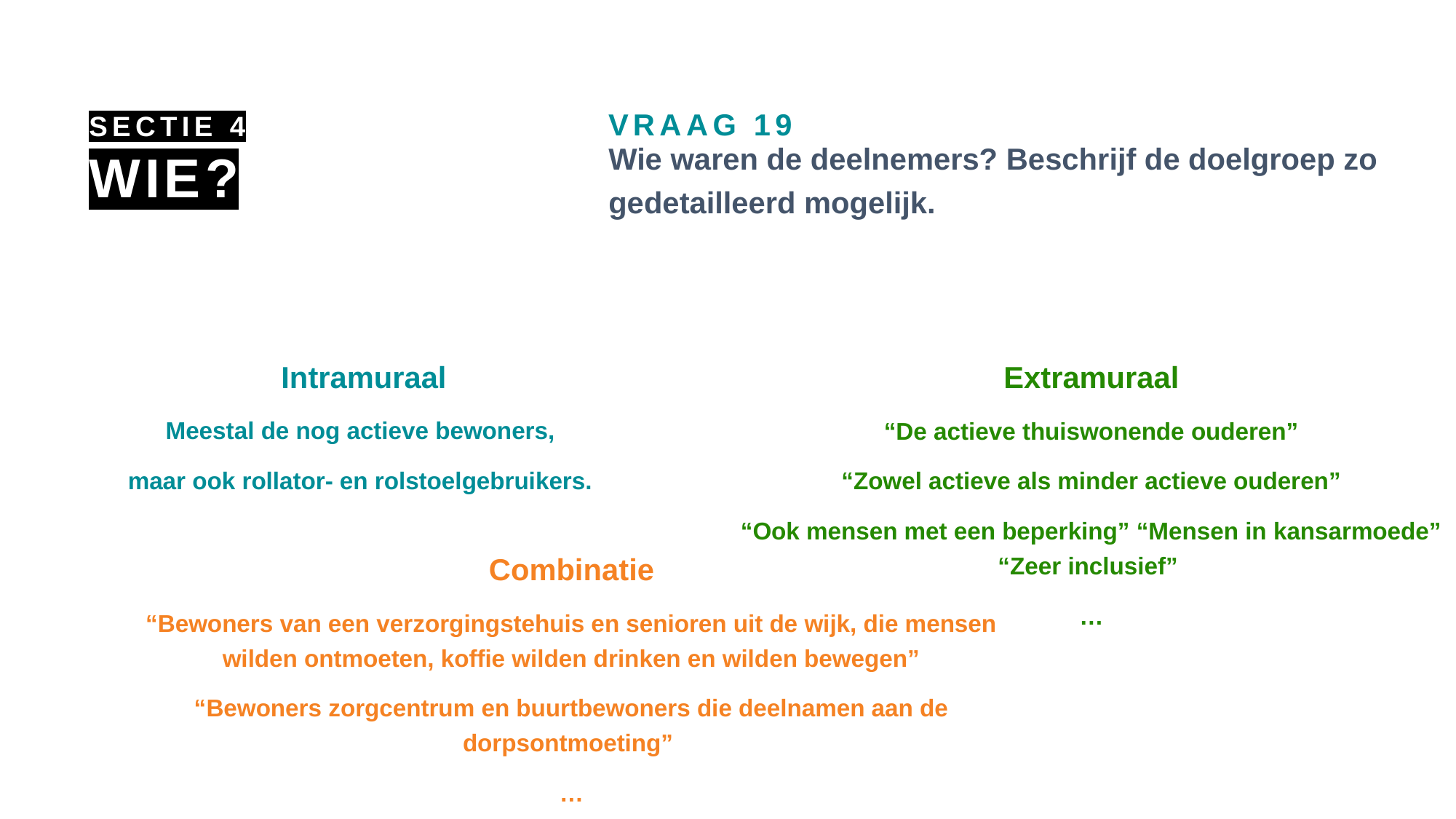

# Wie?
Sectie 4
VRAAG 19
Wie waren de deelnemers? Beschrijf de doelgroep zo gedetailleerd mogelijk.
Intramuraal
Meestal de nog actieve bewoners,
maar ook rollator- en rolstoelgebruikers.
Extramuraal
“De actieve thuiswonende ouderen”
“Zowel actieve als minder actieve ouderen”
“Ook mensen met een beperking” “Mensen in kansarmoede” “Zeer inclusief”
…
Combinatie
“Bewoners van een verzorgingstehuis en senioren uit de wijk, die mensen wilden ontmoeten, koffie wilden drinken en wilden bewegen”
“Bewoners zorgcentrum en buurtbewoners die deelnamen aan de dorpsontmoeting”
…